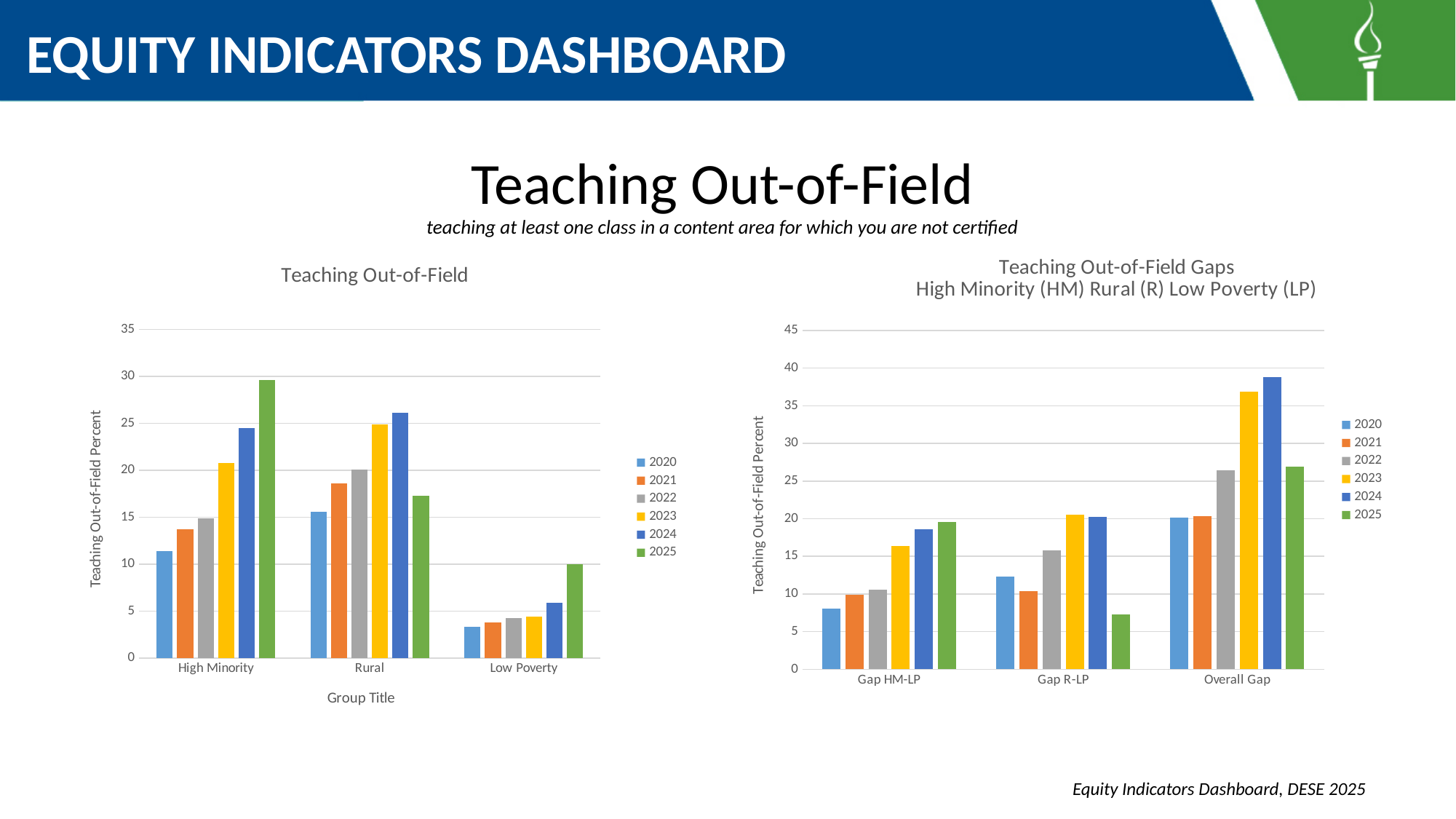

EQUITY INDICATORS DASHBOARD
# Teaching Out-of-Field teaching at least one class in a content area for which you are not certified

### Chart: Teaching Out-of-Field

| Category | 2020 | 2021 | 2022 | 2023 | 2024 | 2025 |
|---|---|---|---|---|---|---|
| High Minority | 11.4 | 13.7 | 14.9 | 20.8 | 24.5 | 29.6 |
| Rural | 15.6 | 18.6 | 20.1 | 24.9 | 26.1 | 17.3 |
| Low Poverty | 3.3 | 3.8 | 4.3 | 4.4 | 5.9 | 10.0 |

### Chart: Teaching Out-of-Field Gaps

High Minority (HM) Rural (R) Low Poverty (LP)

| Category | 2020 | 2021 | 2022 | 2023 | 2024 | 2025 |
|---|---|---|---|---|---|---|
| Gap HM-LP | 8.1 | 9.9 | 10.6 | 16.4 | 18.6 | 19.6 |
| Gap R-LP | 12.3 | 10.4 | 15.8 | 20.5 | 20.200000000000003 | 7.300000000000001 |
| Overall Gap | 20.1 | 20.3 | 26.4 | 36.9 | 38.800000000000004 | 26.900000000000002 |
Equity Indicators Dashboard, DESE 2025